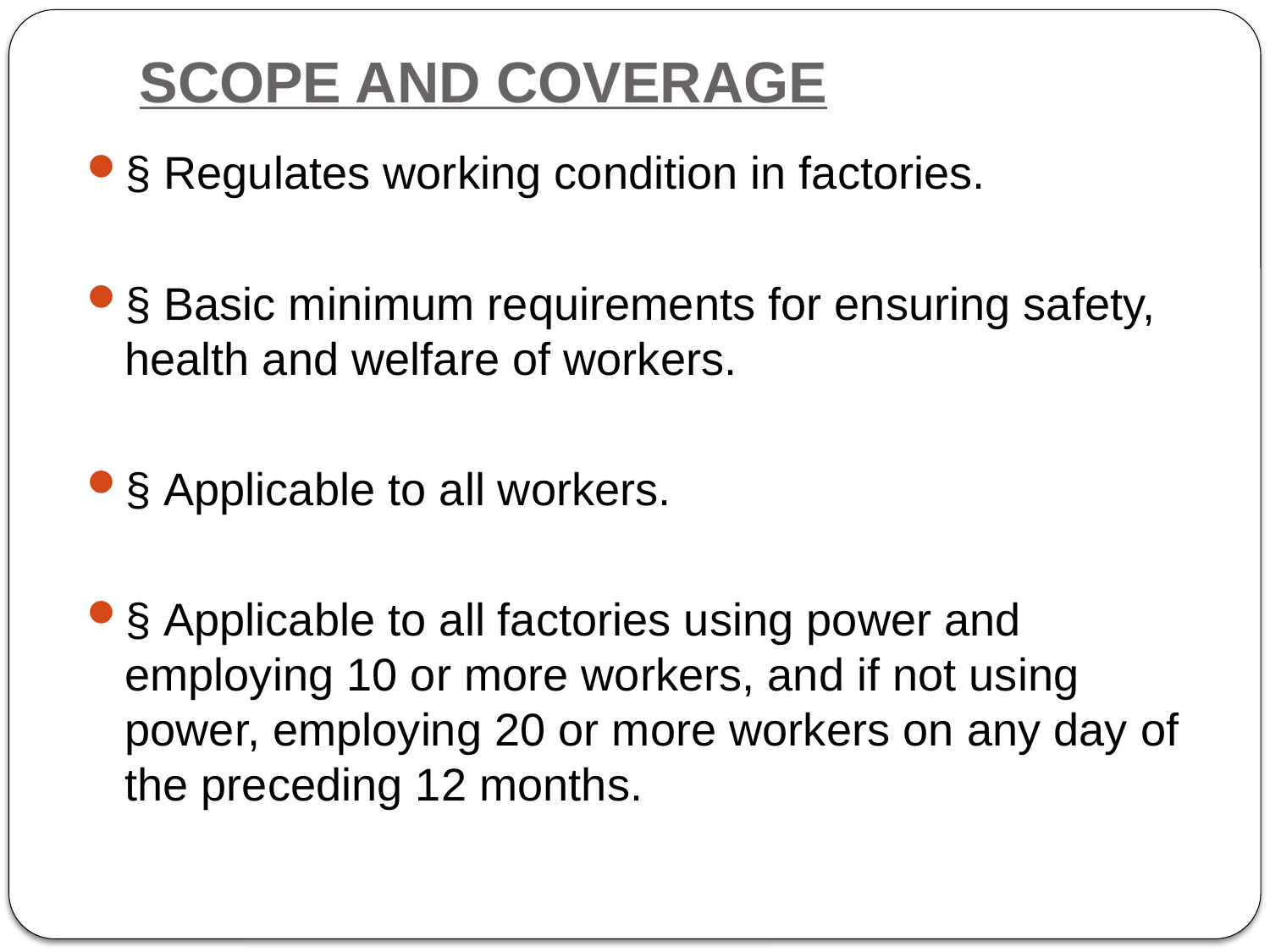

# SCOPE AND COVERAGE
§ Regulates working condition in factories.

§ Basic minimum requirements for ensuring safety, health and welfare of workers.

§ Applicable to all workers.

§ Applicable to all factories using power and employing 10 or more workers, and if not using power, employing 20 or more workers on any day of the preceding 12 months.